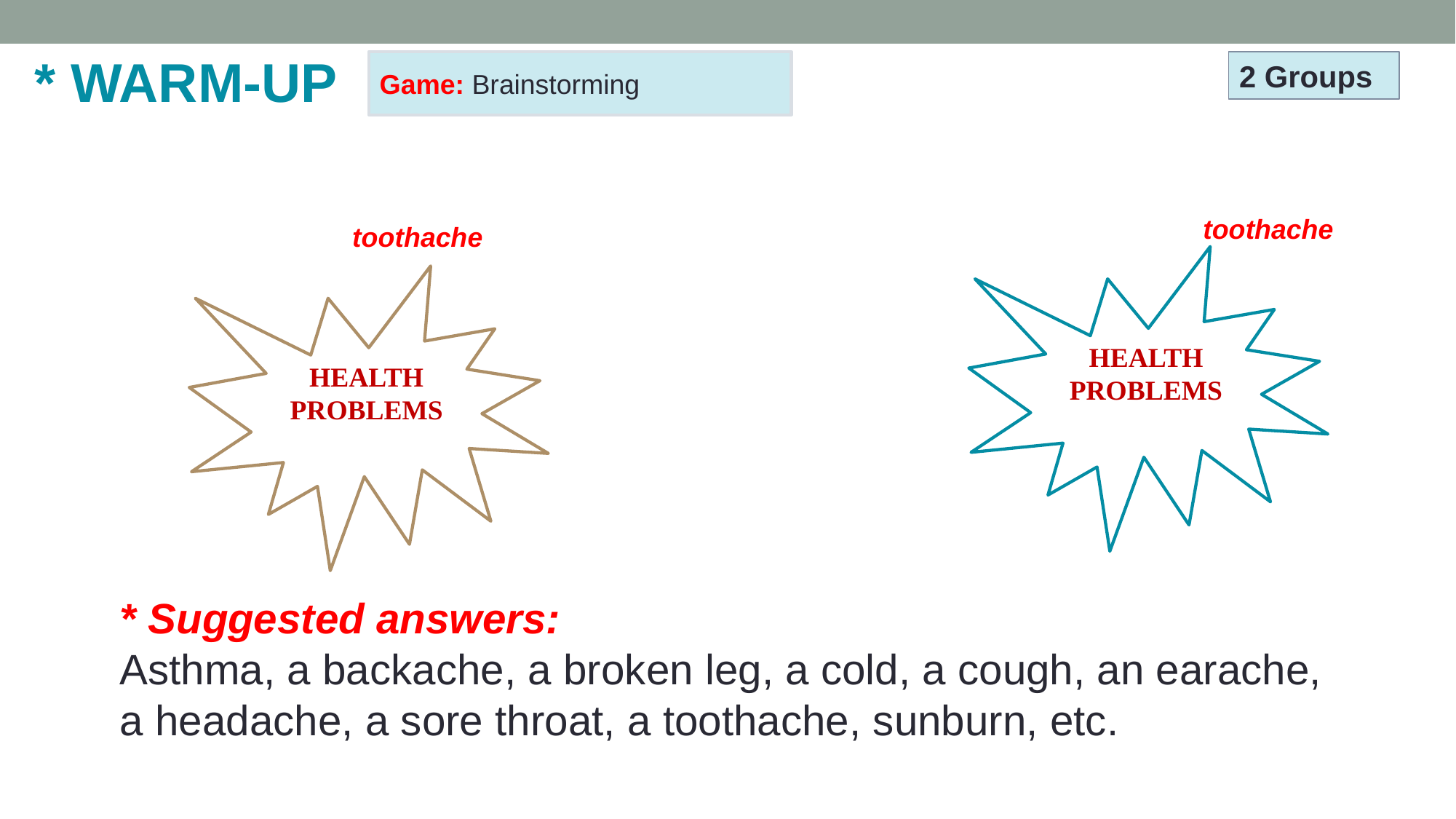

* WARM-UP
Game: Brainstorming
2 Groups
toothache
toothache
HEALTH PROBLEMS

HEALTH PROBLEMS

* Suggested answers:
Asthma, a backache, a broken leg, a cold, a cough, an earache, a headache, a sore throat, a toothache, sunburn, etc.